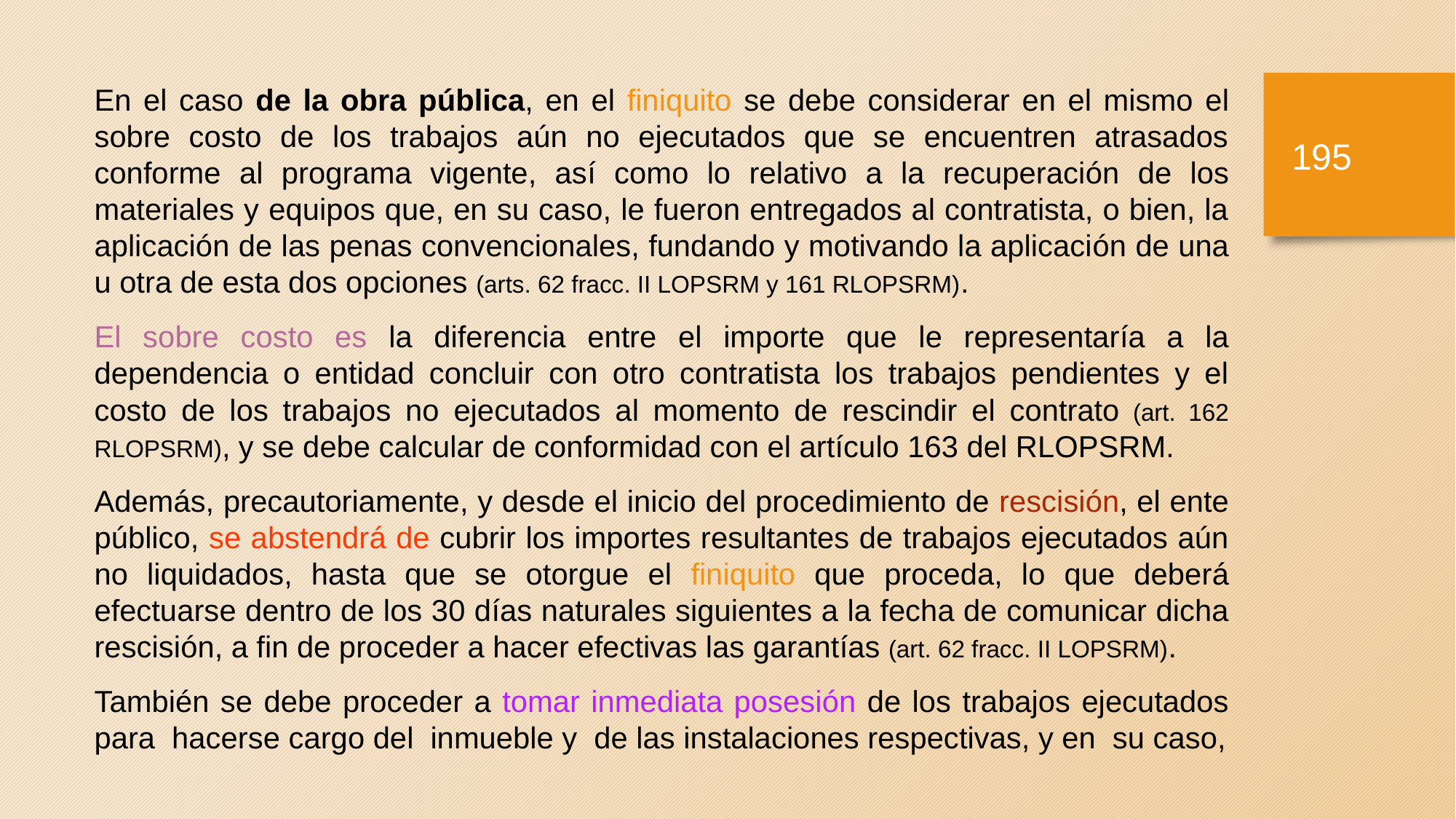

En el caso de la obra pública, en el finiquito se debe considerar en el mismo el sobre costo de los trabajos aún no ejecutados que se encuentren atrasados conforme al programa vigente, así como lo relativo a la recuperación de los materiales y equipos que, en su caso, le fueron entregados al contratista, o bien, la aplicación de las penas convencionales, fundando y motivando la aplicación de una u otra de esta dos opciones (arts. 62 fracc. II LOPSRM y 161 RLOPSRM).

El sobre costo es la diferencia entre el importe que le representaría a la dependencia o entidad concluir con otro contratista los trabajos pendientes y el costo de los trabajos no ejecutados al momento de rescindir el contrato (art. 162 RLOPSRM), y se debe calcular de conformidad con el artículo 163 del RLOPSRM.

Además, precautoriamente, y desde el inicio del procedimiento de rescisión, el ente público, se abstendrá de cubrir los importes resultantes de trabajos ejecutados aún no liquidados, hasta que se otorgue el finiquito que proceda, lo que deberá efectuarse dentro de los 30 días naturales siguientes a la fecha de comunicar dicha rescisión, a fin de proceder a hacer efectivas las garantías (art. 62 fracc. II LOPSRM).

También se debe proceder a tomar inmediata posesión de los trabajos ejecutados para  hacerse cargo del  inmueble y  de las instalaciones respectivas, y en  su caso,
195